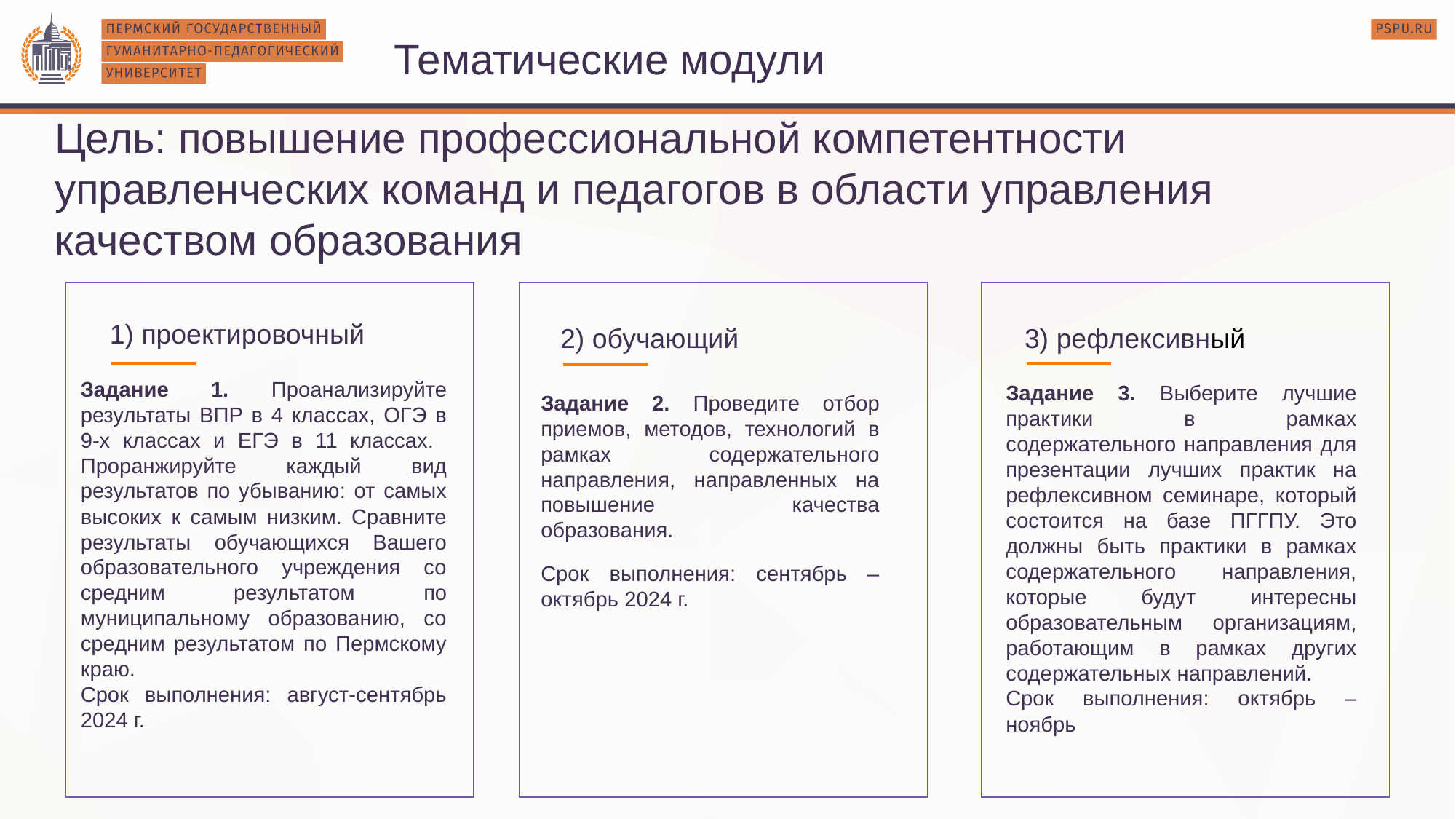

Тематические модули

Цель: повышение профессиональной компетентности управленческих команд и педагогов в области управления качеством образования

1) проектировочный
2) обучающий
3) рефлексивный
Задание 1. Проанализируйте результаты ВПР в 4 классах, ОГЭ в 9-х классах и ЕГЭ в 11 классах.  Проранжируйте каждый вид результатов по убыванию: от самых высоких к самым низким. Сравните результаты обучающихся Вашего образовательного учреждения со средним результатом по муниципальному образованию, со средним результатом по Пермскому краю.
Срок выполнения: август-сентябрь 2024 г.
Задание 3. Выберите лучшие практики в рамках содержательного направления для презентации лучших практик на рефлексивном семинаре, который состоится на базе ПГГПУ. Это должны быть практики в рамках содержательного направления, которые будут интересны образовательным организациям, работающим в рамках других содержательных направлений.
Срок выполнения: октябрь –ноябрь

Задание 2. Проведите отбор приемов, методов, технологий в рамках содержательного направления, направленных на повышение качества образования.
Срок выполнения: сентябрь – октябрь 2024 г.